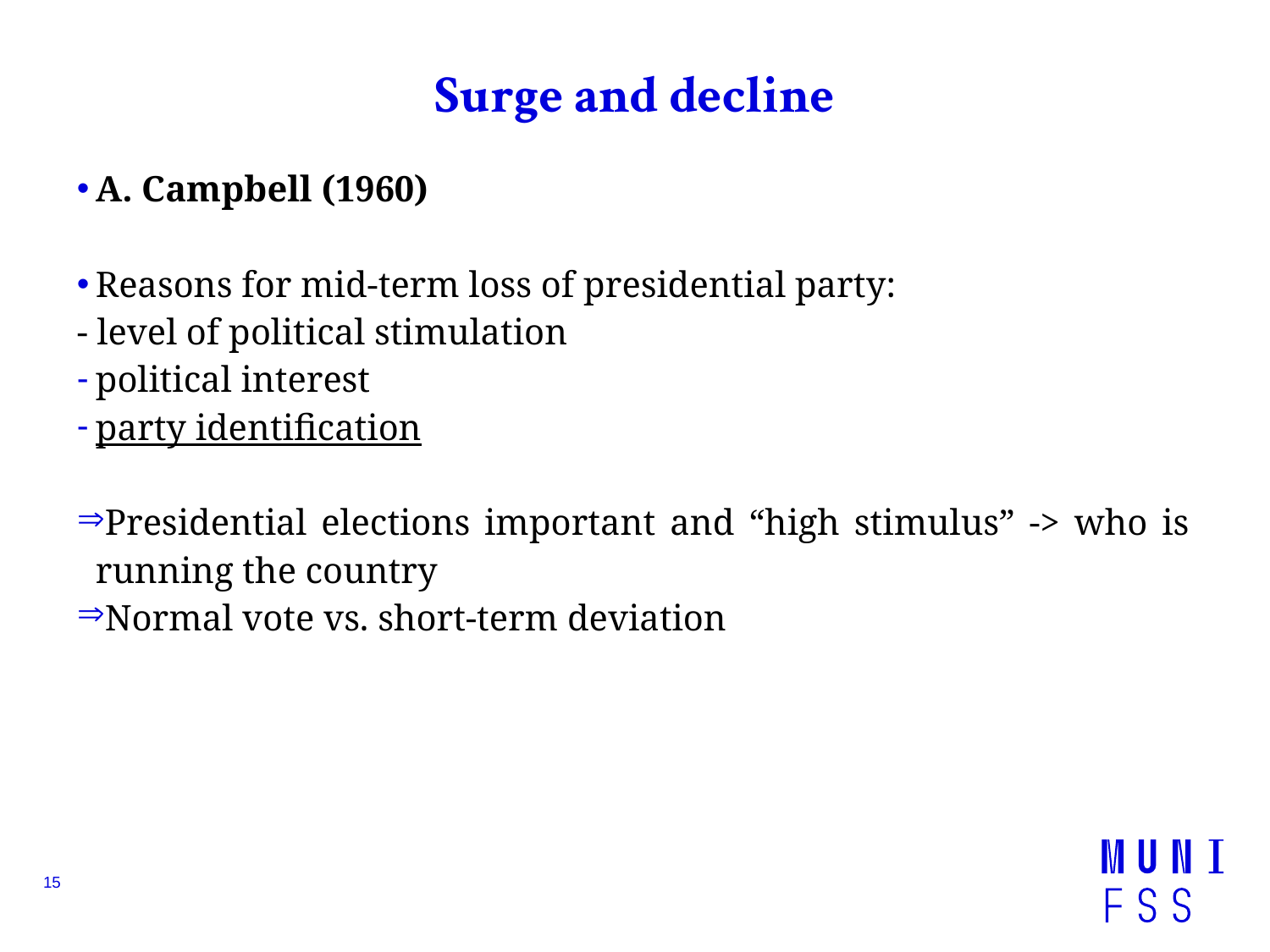

# Surge and decline
A. Campbell (1960)

Reasons for mid-term loss of presidential party:
- level of political stimulation
political interest
party identification

Presidential elections important and “high stimulus” -> who is running the country
Normal vote vs. short-term deviation
15